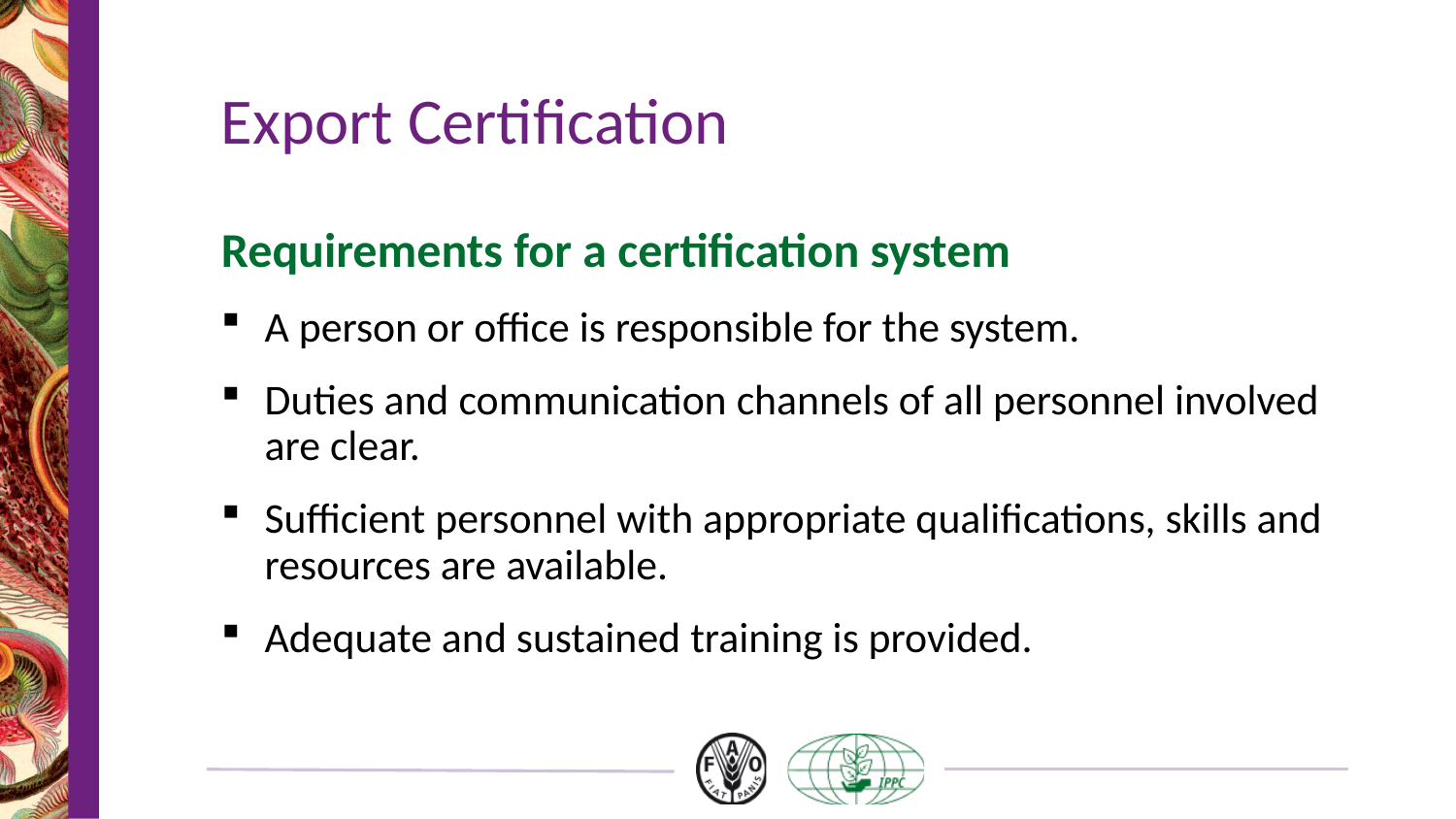

# Export Certification
Requirements for a certification system
A person or office is responsible for the system.
Duties and communication channels of all personnel involved are clear.
Sufficient personnel with appropriate qualifications, skills and resources are available.
Adequate and sustained training is provided.